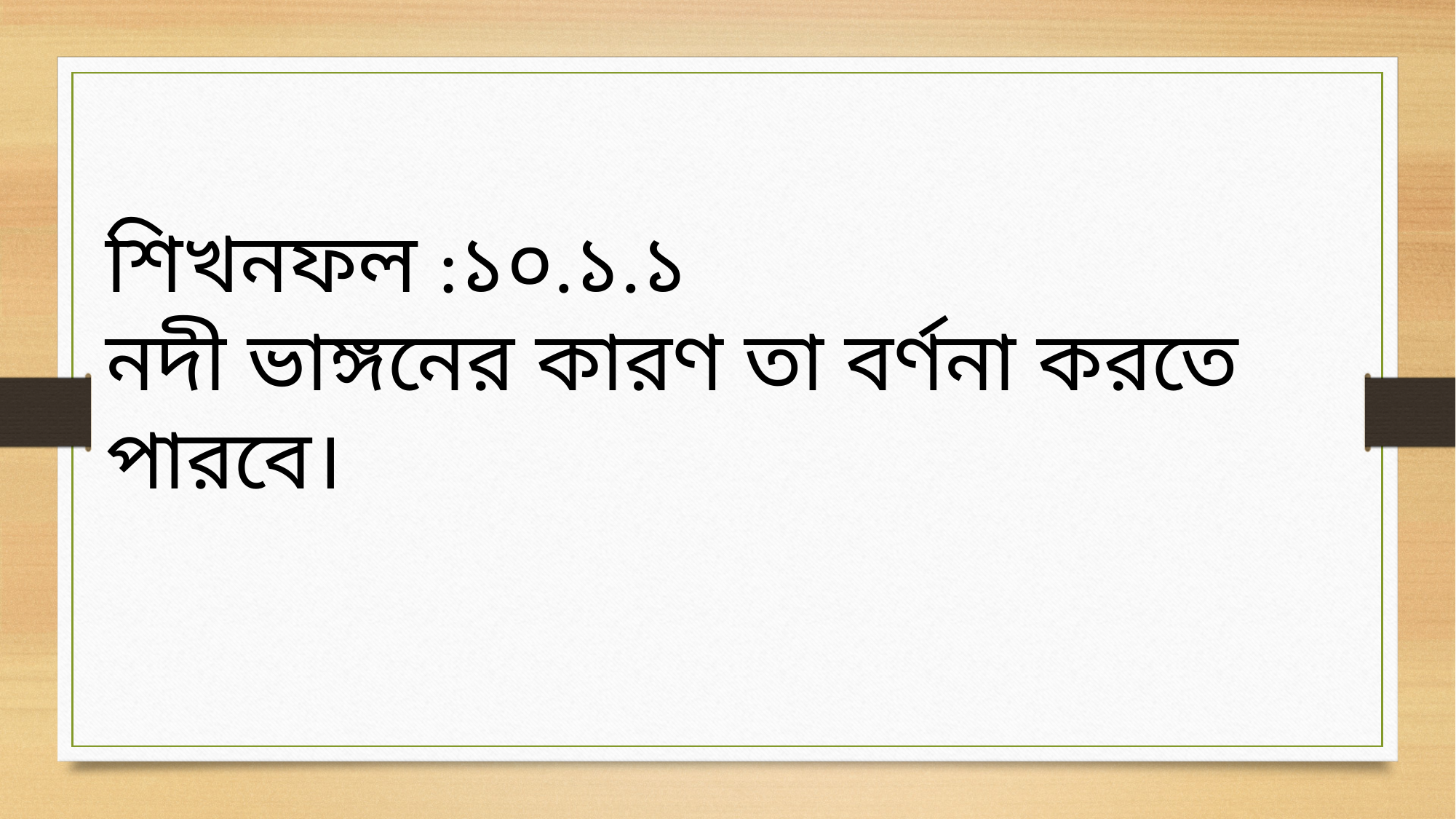

শিখনফল :১০.১.১
নদী ভাঙ্গনের কারণ তা বর্ণনা করতে পারবে।